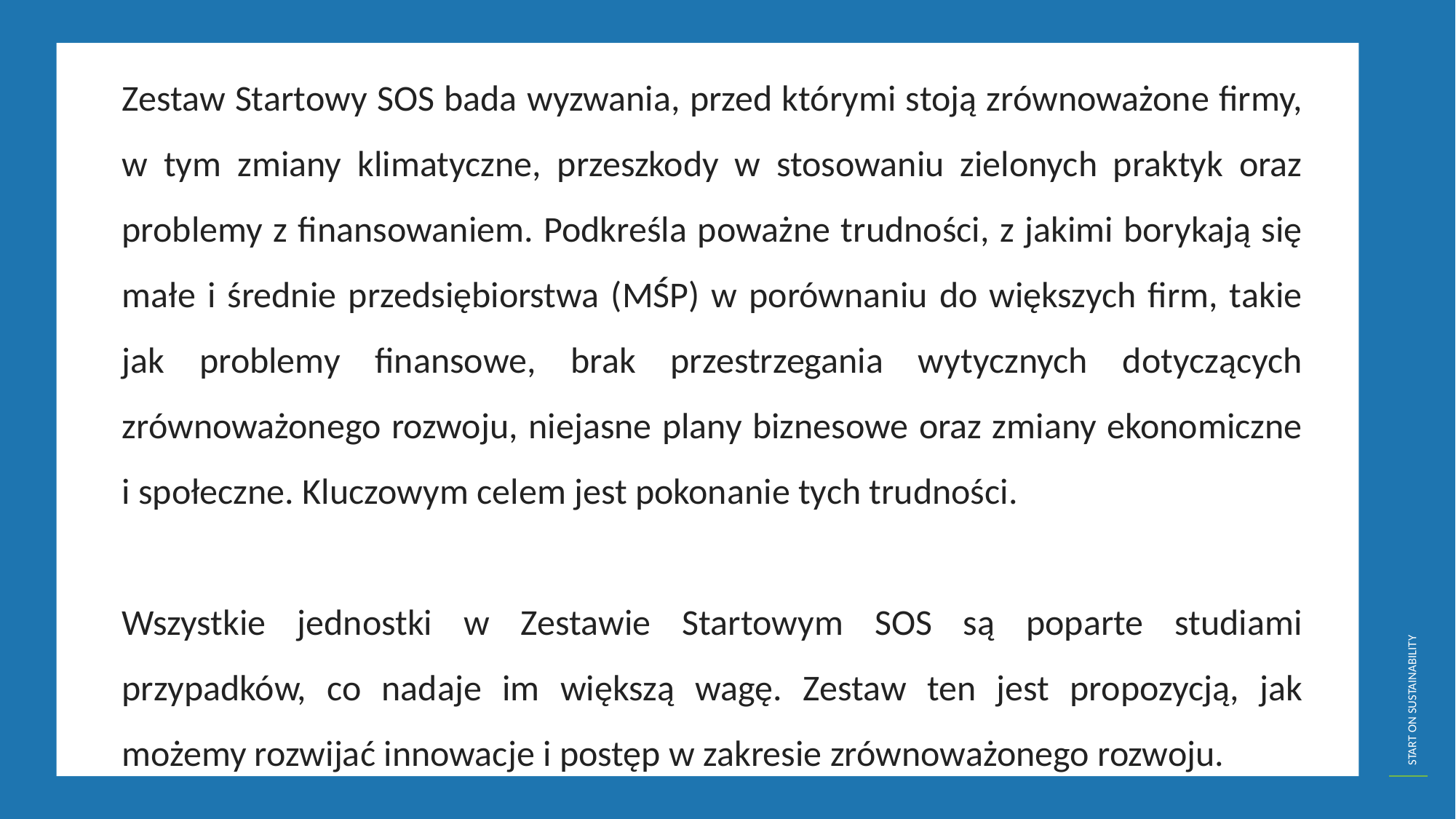

Zestaw Startowy SOS bada wyzwania, przed którymi stoją zrównoważone firmy, w tym zmiany klimatyczne, przeszkody w stosowaniu zielonych praktyk oraz problemy z finansowaniem. Podkreśla poważne trudności, z jakimi borykają się małe i średnie przedsiębiorstwa (MŚP) w porównaniu do większych firm, takie jak problemy finansowe, brak przestrzegania wytycznych dotyczących zrównoważonego rozwoju, niejasne plany biznesowe oraz zmiany ekonomiczne i społeczne. Kluczowym celem jest pokonanie tych trudności.

	Wszystkie jednostki w Zestawie Startowym SOS są poparte studiami przypadków, co nadaje im większą wagę. Zestaw ten jest propozycją, jak możemy rozwijać innowacje i postęp w zakresie zrównoważonego rozwoju.